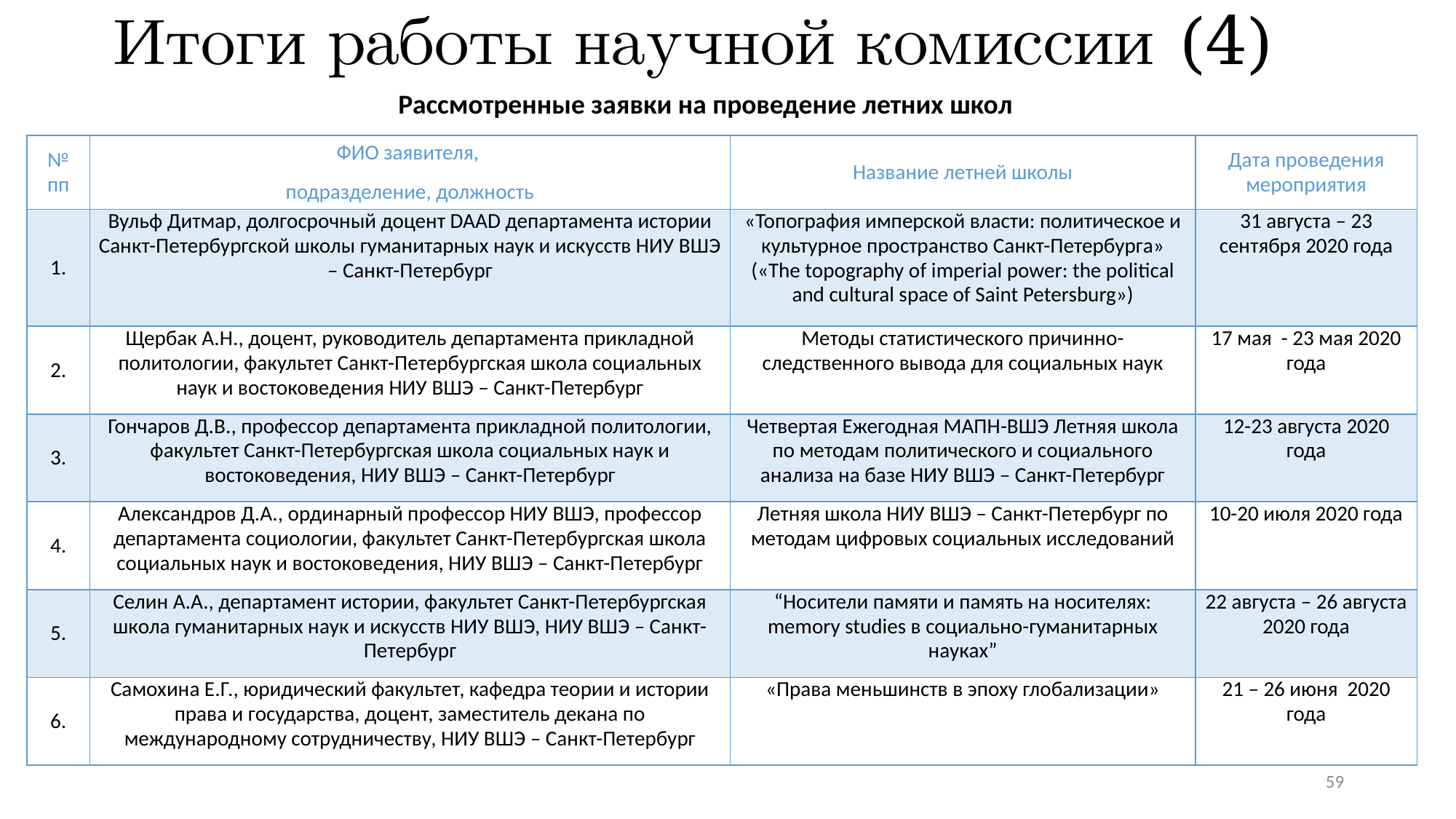

# Итоги работы научной комиссии (4)
Рассмотренные заявки на проведение летних школ
| № пп | ФИО заявителя, подразделение, должность | Название летней школы | Дата проведения мероприятия |
| --- | --- | --- | --- |
| 1. | Вульф Дитмар, долгосрочный доцент DAAD департамента истории Санкт-Петербургской школы гуманитарных наук и искусств НИУ ВШЭ – Санкт-Петербург | «Топография имперской власти: политическое и культурное пространство Санкт-Петербурга» («The topography of imperial power: the political and cultural space of Saint Petersburg») | 31 августа – 23 сентября 2020 года |
| 2. | Щербак А.Н., доцент, руководитель департамента прикладной политологии, факультет Санкт-Петербургская школа социальных наук и востоковедения НИУ ВШЭ – Санкт-Петербург | Методы статистического причинно-следственного вывода для социальных наук | 17 мая - 23 мая 2020 года |
| 3. | Гончаров Д.В., профессор департамента прикладной политологии, факультет Санкт-Петербургская школа социальных наук и востоковедения, НИУ ВШЭ – Санкт-Петербург | Четвертая Ежегодная МАПН-ВШЭ Летняя школа по методам политического и социального анализа на базе НИУ ВШЭ – Санкт-Петербург | 12-23 августа 2020 года |
| 4. | Александров Д.А., ординарный профессор НИУ ВШЭ, профессор департамента социологии, факультет Санкт-Петербургская школа социальных наук и востоковедения, НИУ ВШЭ – Санкт-Петербург | Летняя школа НИУ ВШЭ – Санкт-Петербург по методам цифровых социальных исследований | 10-20 июля 2020 года |
| 5. | Селин А.А., департамент истории, факультет Санкт-Петербургская школа гуманитарных наук и искусств НИУ ВШЭ, НИУ ВШЭ – Санкт-Петербург | “Носители памяти и память на носителях: memory studies в социально-гуманитарных науках” | 22 августа – 26 августа 2020 года |
| 6. | Самохина Е.Г., юридический факультет, кафедра теории и истории права и государства, доцент, заместитель декана по международному сотрудничеству, НИУ ВШЭ – Санкт-Петербург | «Права меньшинств в эпоху глобализации» | 21 – 26 июня 2020 года |
59